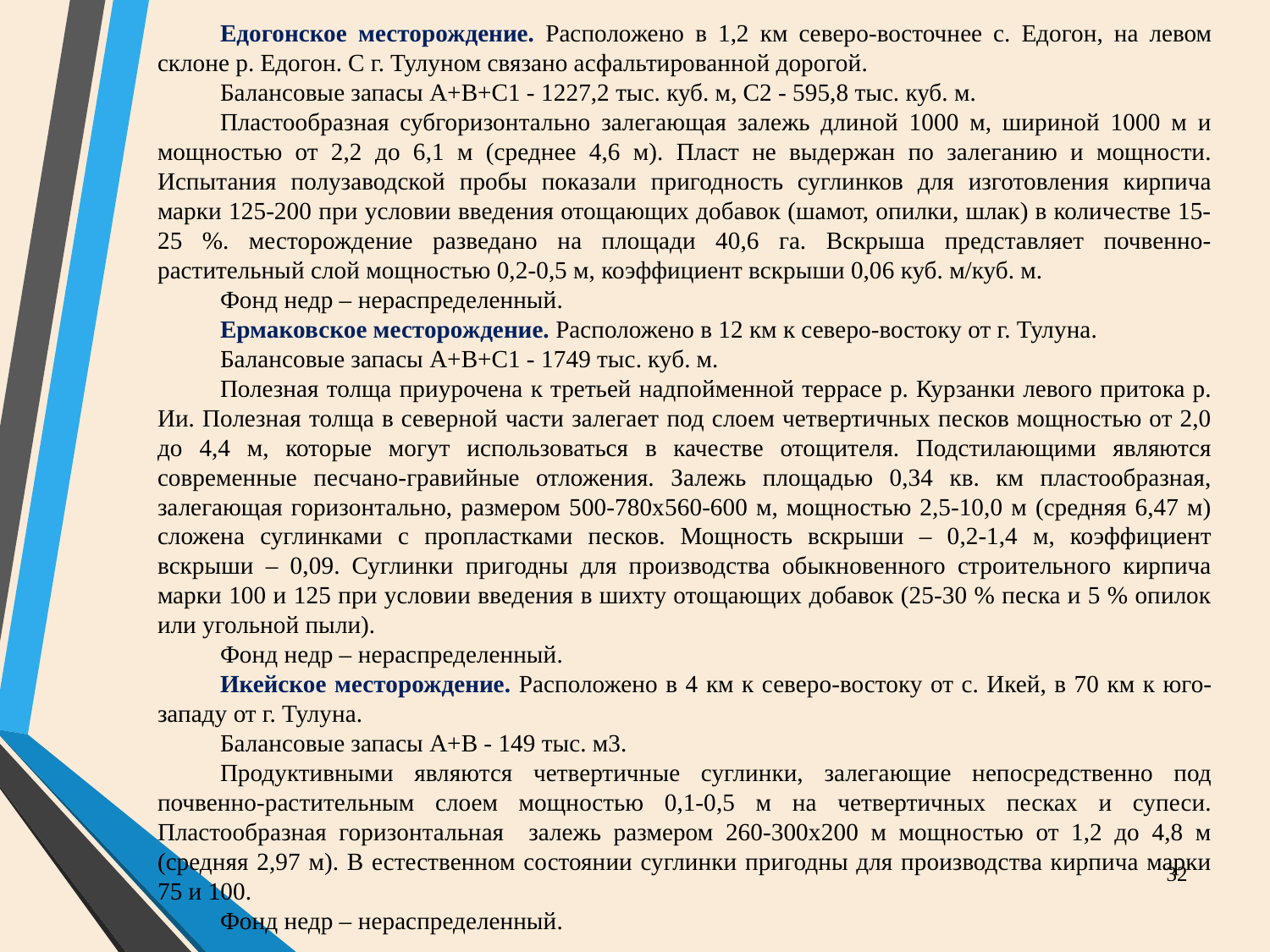

Едогонское месторождение. Расположено в 1,2 км северо-восточнее с. Едогон, на левом склоне р. Едогон. С г. Тулуном связано асфальтированной дорогой.
Балансовые запасы А+В+С1 - 1227,2 тыс. куб. м, С2 - 595,8 тыс. куб. м.
Пластообразная субгоризонтально залегающая залежь длиной 1000 м, шириной 1000 м и мощностью от 2,2 до 6,1 м (среднее 4,6 м). Пласт не выдержан по залеганию и мощности. Испытания полузаводской пробы показали пригодность суглинков для изготовления кирпича марки 125-200 при условии введения отощающих добавок (шамот, опилки, шлак) в количестве 15-25 %. месторождение разведано на площади 40,6 га. Вскрыша представляет почвенно-растительный слой мощностью 0,2-0,5 м, коэффициент вскрыши 0,06 куб. м/куб. м.
Фонд недр – нераспределенный.
Ермаковское месторождение. Расположено в 12 км к северо-востоку от г. Тулуна.
Балансовые запасы А+В+С1 - 1749 тыс. куб. м.
Полезная толща приурочена к третьей надпойменной террасе р. Курзанки левого притока р. Ии. Полезная толща в северной части залегает под слоем четвертичных песков мощностью от 2,0 до 4,4 м, которые могут использоваться в качестве отощителя. Подстилающими являются современные песчано-гравийные отложения. Залежь площадью 0,34 кв. км пластообразная, залегающая горизонтально, размером 500-780х560-600 м, мощностью 2,5-10,0 м (средняя 6,47 м) сложена суглинками с пропластками песков. Мощность вскрыши – 0,2-1,4 м, коэффициент вскрыши – 0,09. Суглинки пригодны для производства обыкновенного строительного кирпича марки 100 и 125 при условии введения в шихту отощающих добавок (25-30 % песка и 5 % опилок или угольной пыли).
Фонд недр – нераспределенный.
Икейское месторождение. Расположено в 4 км к северо-востоку от с. Икей, в 70 км к юго-западу от г. Тулуна.
Балансовые запасы А+В - 149 тыс. м3.
Продуктивными являются четвертичные суглинки, залегающие непосредственно под почвенно-растительным слоем мощностью 0,1-0,5 м на четвертичных песках и супеси. Пластообразная горизонтальная  залежь размером 260-300х200 м мощностью от 1,2 до 4,8 м (средняя 2,97 м). В естественном состоянии суглинки пригодны для производства кирпича марки 75 и 100.
Фонд недр – нераспределенный.
32